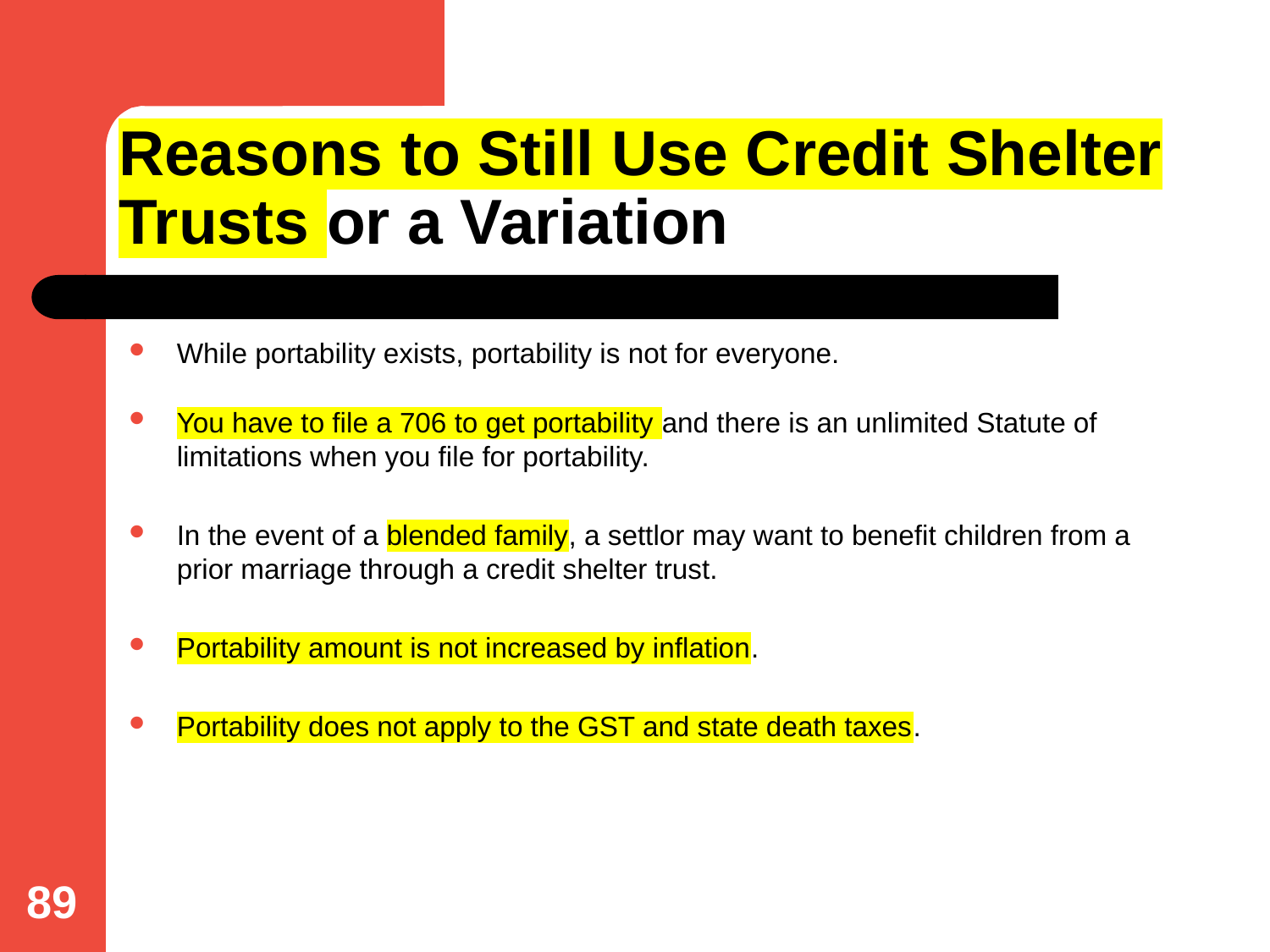

# Reasons to Still Use Credit Shelter Trusts or a Variation
While portability exists, portability is not for everyone.

You have to file a 706 to get portability and there is an unlimited Statute of limitations when you file for portability.

In the event of a blended family, a settlor may want to benefit children from a prior marriage through a credit shelter trust.

Portability amount is not increased by inflation.

Portability does not apply to the GST and state death taxes.

89